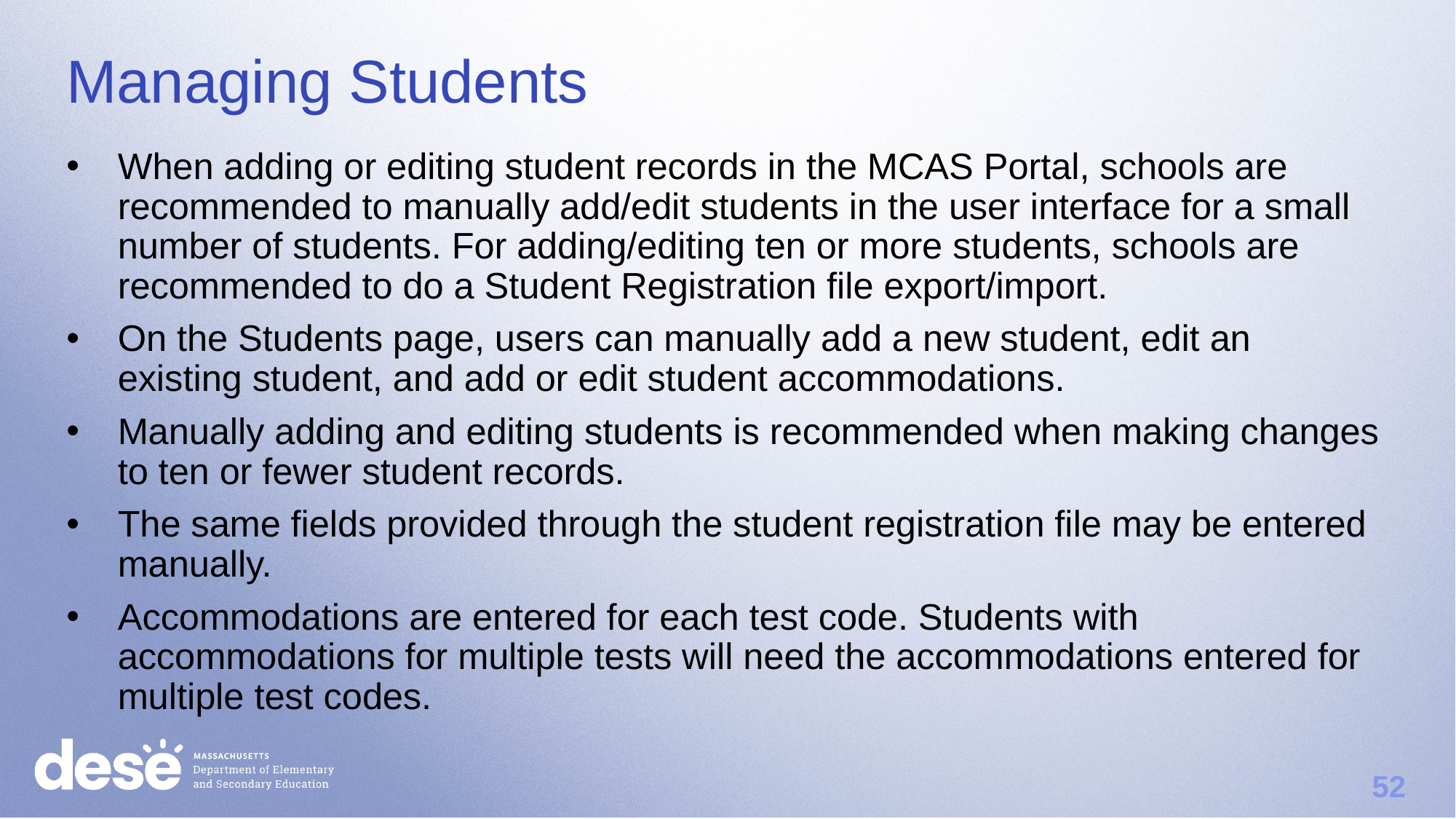

# Managing Students
When adding or editing student records in the MCAS Portal, schools are recommended to manually add/edit students in the user interface for a small number of students. For adding/editing ten or more students, schools are recommended to do a Student Registration file export/import.
On the Students page, users can manually add a new student, edit an existing student, and add or edit student accommodations.
Manually adding and editing students is recommended when making changes to ten or fewer student records.
The same fields provided through the student registration file may be entered manually.
Accommodations are entered for each test code. Students with accommodations for multiple tests will need the accommodations entered for multiple test codes.